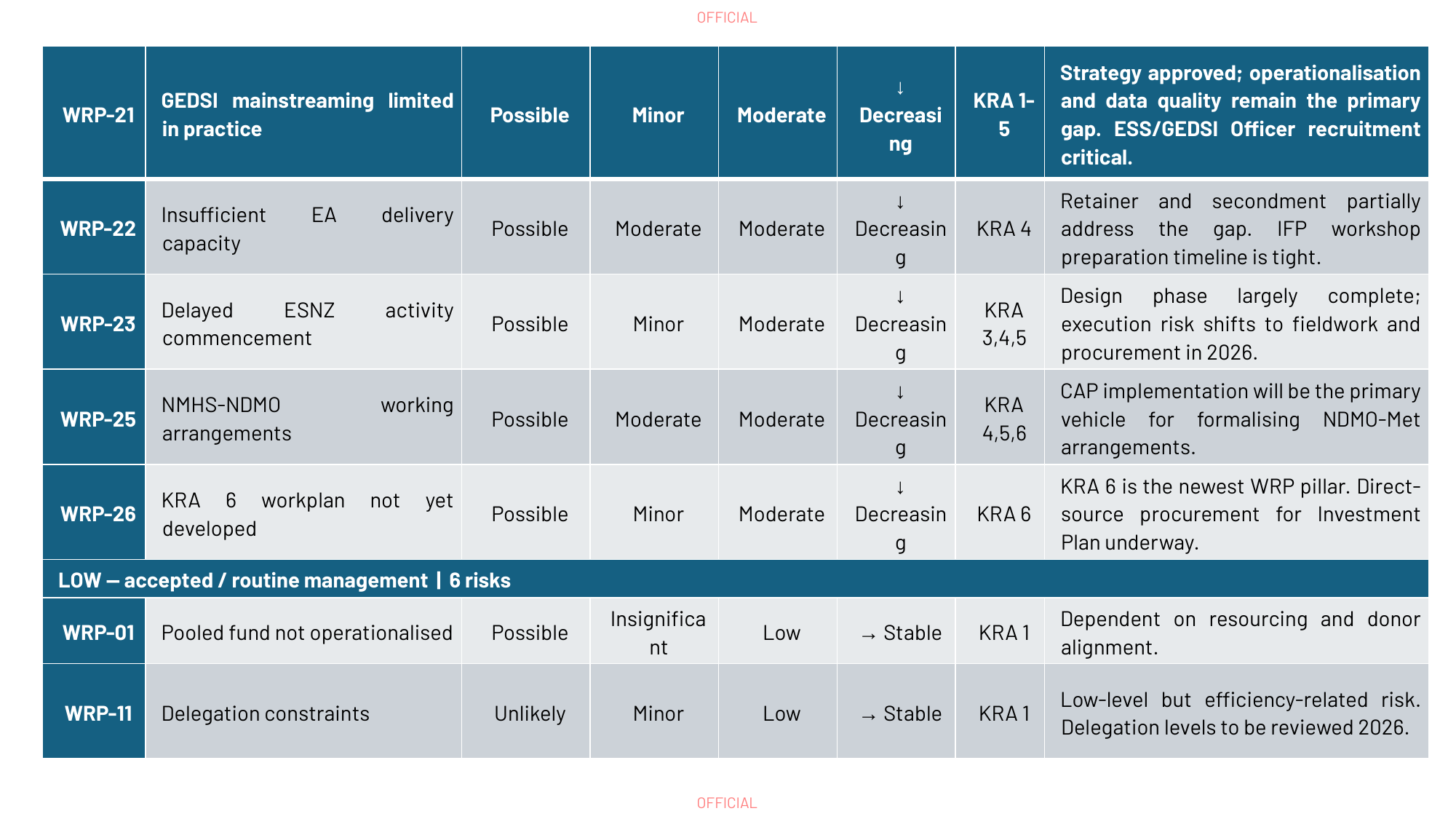

| WRP-21 | GEDSI mainstreaming limited in practice | Possible | Minor | Moderate | ↓ Decreasing | KRA 1-5 | Strategy approved; operationalisation and data quality remain the primary gap. ESS/GEDSI Officer recruitment critical. |
| --- | --- | --- | --- | --- | --- | --- | --- |
| WRP-22 | Insufficient EA delivery capacity | Possible | Moderate | Moderate | ↓ Decreasing | KRA 4 | Retainer and secondment partially address the gap. IFP workshop preparation timeline is tight. |
| WRP-23 | Delayed ESNZ activity commencement | Possible | Minor | Moderate | ↓ Decreasing | KRA 3,4,5 | Design phase largely complete; execution risk shifts to fieldwork and procurement in 2026. |
| WRP-25 | NMHS-NDMO working arrangements | Possible | Moderate | Moderate | ↓ Decreasing | KRA 4,5,6 | CAP implementation will be the primary vehicle for formalising NDMO-Met arrangements. |
| WRP-26 | KRA 6 workplan not yet developed | Possible | Minor | Moderate | ↓ Decreasing | KRA 6 | KRA 6 is the newest WRP pillar. Direct-source procurement for Investment Plan underway. |
| LOW — accepted / routine management | 6 risks |  |  |  |  |  |  |  |
| WRP-01 | Pooled fund not operationalised | Possible | Insignificant | Low | → Stable | KRA 1 | Dependent on resourcing and donor alignment. |
| WRP-11 | Delegation constraints | Unlikely | Minor | Low | → Stable | KRA 1 | Low-level but efficiency-related risk. Delegation levels to be reviewed 2026. |